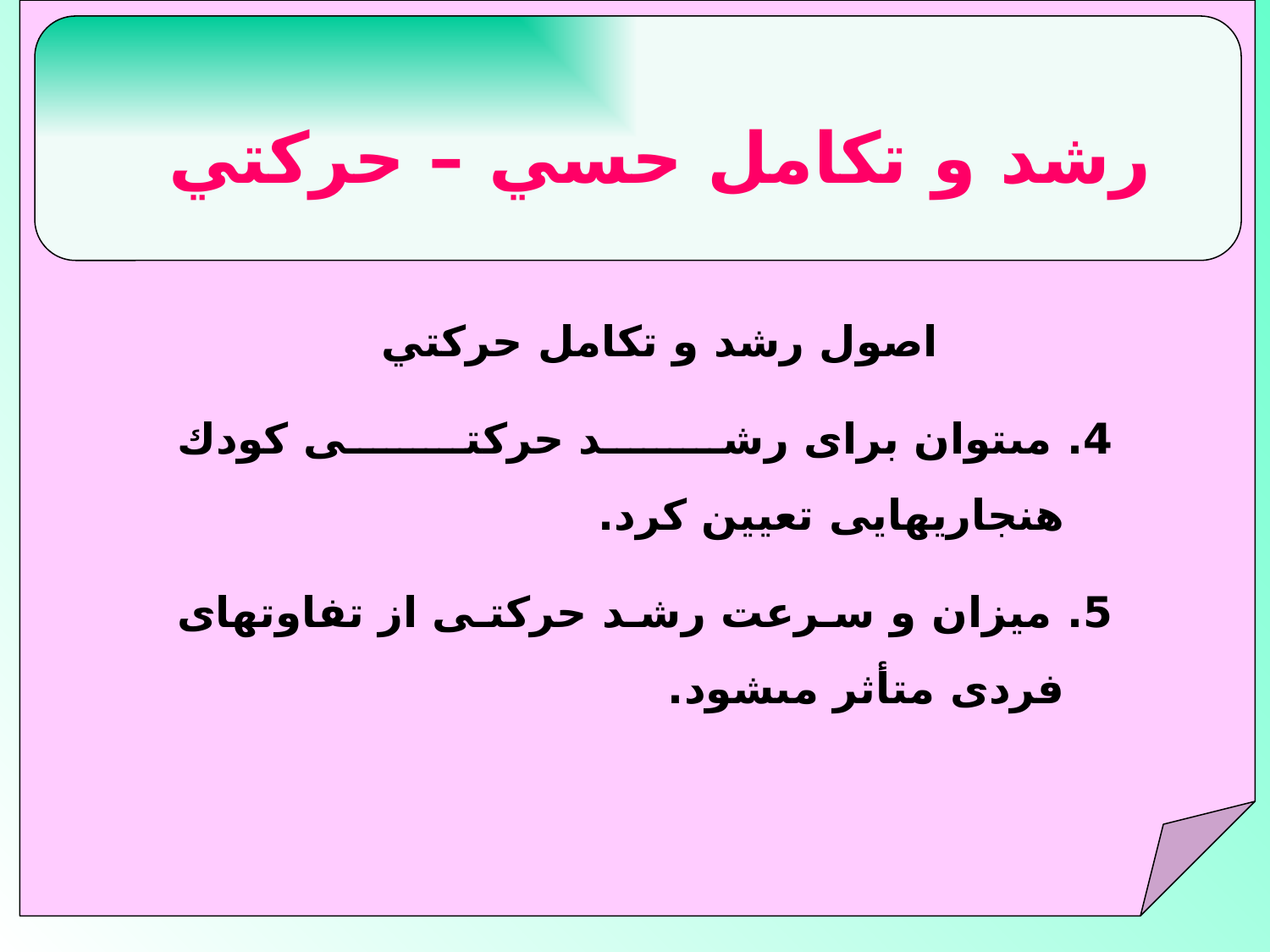

رشد و تكامل حسي – حركتي
  اصول رشد و تكامل حركتي
4. مى‏توان براى رشد حركتى كودك هنجاريهايى تعيين كرد.
5. ميزان و سرعت رشد حركتى از تفاوتهاى فردى متأثر مى‏شود.